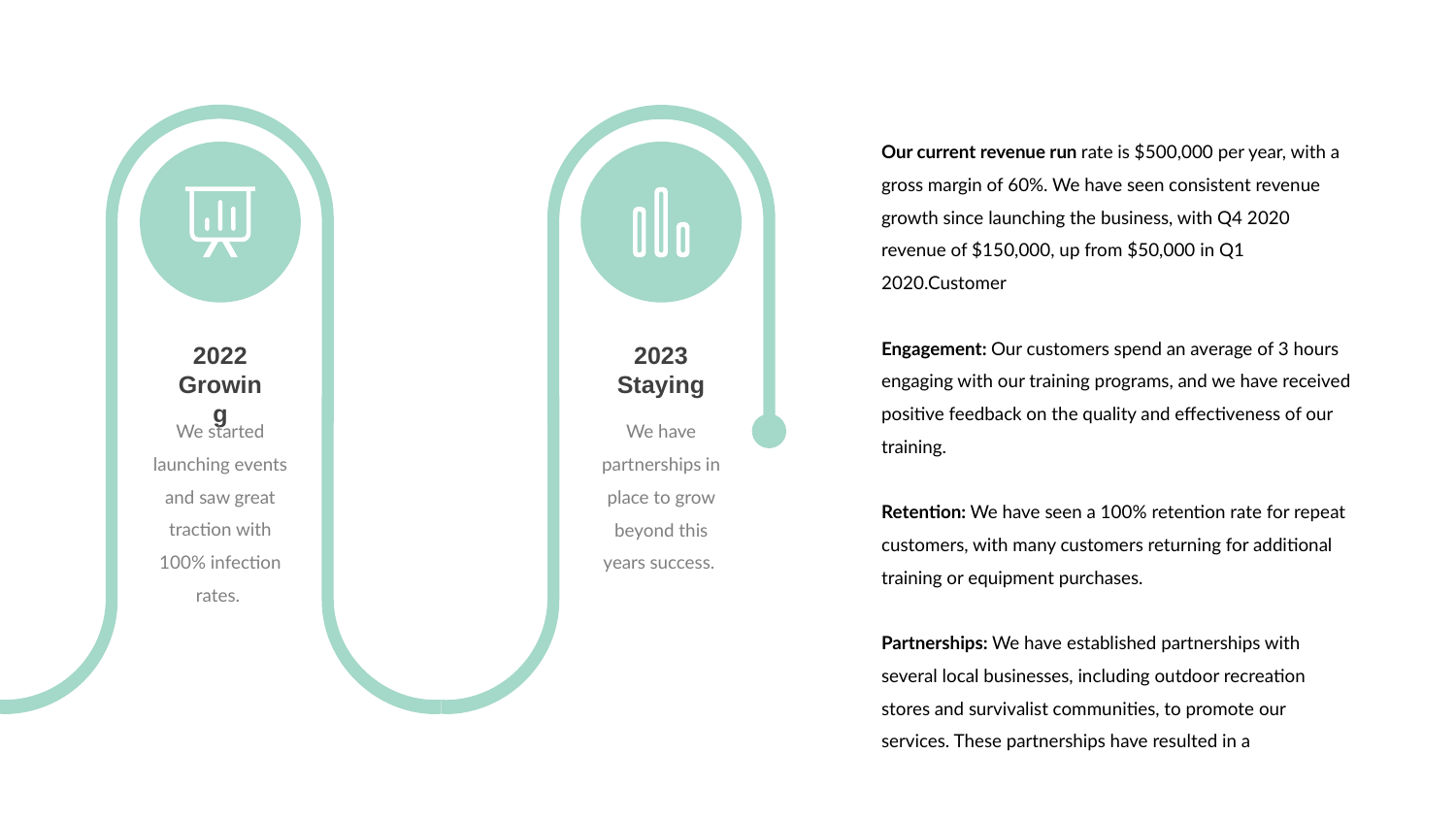

Our current revenue run rate is $500,000 per year, with a gross margin of 60%. We have seen consistent revenue growth since launching the business, with Q4 2020 revenue of $150,000, up from $50,000 in Q1 2020.Customer

Engagement: Our customers spend an average of 3 hours engaging with our training programs, and we have received positive feedback on the quality and effectiveness of our training.

Retention: We have seen a 100% retention rate for repeat customers, with many customers returning for additional training or equipment purchases.

Partnerships: We have established partnerships with several local businesses, including outdoor recreation stores and survivalist communities, to promote our services. These partnerships have resulted in a

2022
Growing
2023
Staying
We started launching events and saw great traction with 100% infection rates.
We have partnerships in place to grow beyond this years success.